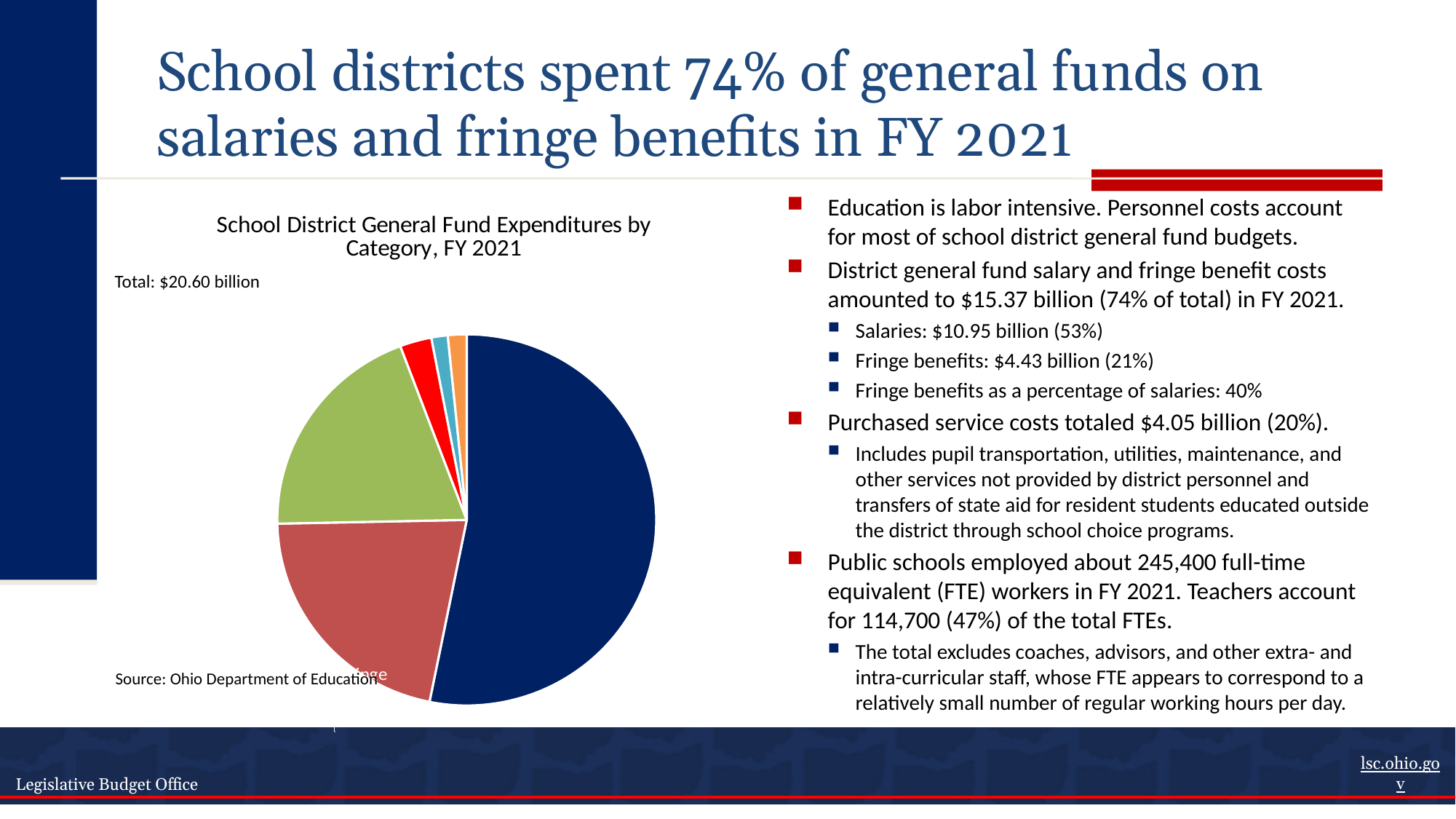

# School districts spent 74% of general funds on salaries and fringe benefits in FY 2021
Education is labor intensive. Personnel costs account for most of school district general fund budgets.
District general fund salary and fringe benefit costs amounted to $15.37 billion (74% of total) in FY 2021.
Salaries: $10.95 billion (53%)
Fringe benefits: $4.43 billion (21%)
Fringe benefits as a percentage of salaries: 40%
Purchased service costs totaled $4.05 billion (20%).
Includes pupil transportation, utilities, maintenance, and other services not provided by district personnel and transfers of state aid for resident students educated outside the district through school choice programs.
Public schools employed about 245,400 full-time equivalent (FTE) workers in FY 2021. Teachers account for 114,700 (47%) of the total FTEs.
The total excludes coaches, advisors, and other extra- and intra-curricular staff, whose FTE appears to correspond to a relatively small number of regular working hours per day.

[unsupported chart]

Total: $20.60 billion
Source: Ohio Department of Education